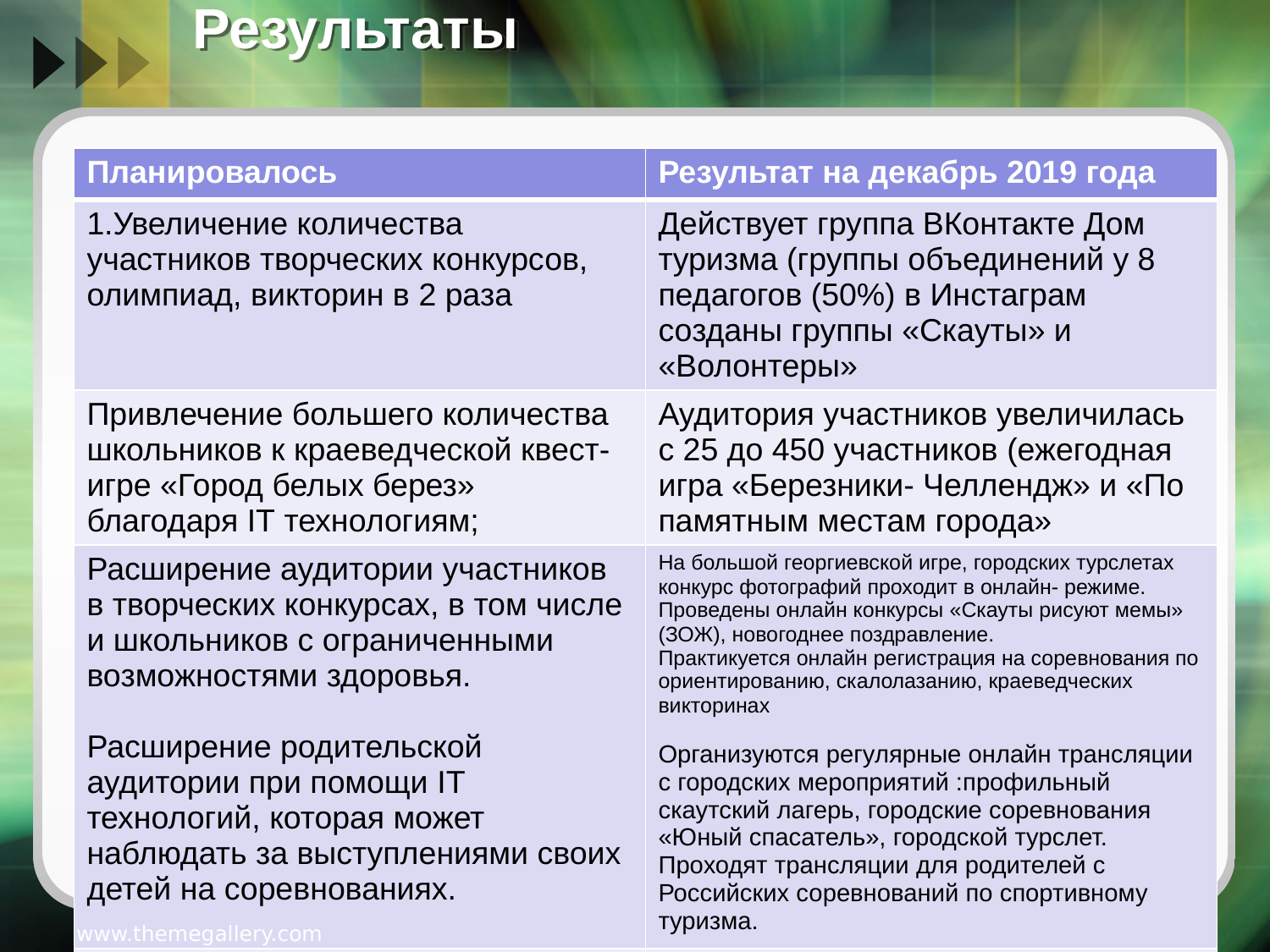

# Результаты
| Планировалось | Результат на декабрь 2019 года |
| --- | --- |
| 1.Увеличение количества участников творческих конкурсов, олимпиад, викторин в 2 раза | Действует группа ВКонтакте Дом туризма (группы объединений у 8 педагогов (50%) в Инстаграм созданы группы «Скауты» и «Волонтеры» |
| Привлечение большего количества школьников к краеведческой квест-игре «Город белых берез» благодаря IT технологиям; | Аудитория участников увеличилась с 25 до 450 участников (ежегодная игра «Березники- Челлендж» и «По памятным местам города» |
| Расширение аудитории участников в творческих конкурсах, в том числе и школьников с ограниченными возможностями здоровья. Расширение родительской аудитории при помощи IT технологий, которая может наблюдать за выступлениями своих детей на соревнованиях. | На большой георгиевской игре, городских турслетах конкурс фотографий проходит в онлайн- режиме. Проведены онлайн конкурсы «Скауты рисуют мемы» (ЗОЖ), новогоднее поздравление. Практикуется онлайн регистрация на соревнования по ориентированию, скалолазанию, краеведческих викторинах Организуются регулярные онлайн трансляции с городских мероприятий :профильный скаутский лагерь, городские соревнования «Юный спасатель», городской турслет. Проходят трансляции для родителей с Российских соревнований по спортивному туризма. |
|  |  |
www.themegallery.com
Company Logo